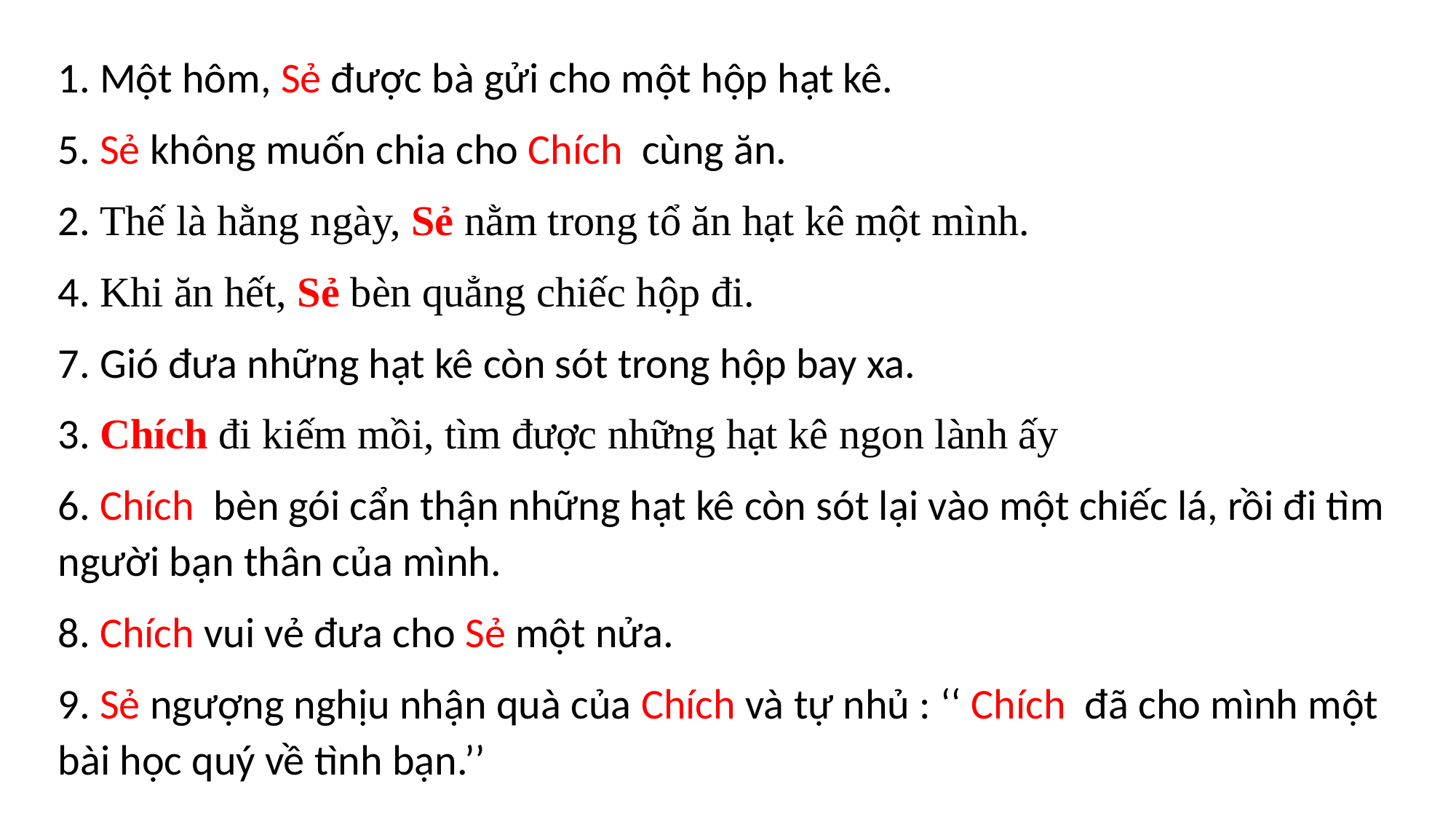

1. Một hôm, Sẻ được bà gửi cho một hộp hạt kê.
5. Sẻ không muốn chia cho Chích  cùng ăn.
2. Thế là hằng ngày, Sẻ nằm trong tổ ăn hạt kê một mình.
4. Khi ăn hết, Sẻ bèn quẳng chiếc hộp đi.
7. Gió đưa những hạt kê còn sót trong hộp bay xa.
3. Chích đi kiếm mồi, tìm được những hạt kê ngon lành ấy
6. Chích  bèn gói cẩn thận những hạt kê còn sót lại vào một chiếc lá, rồi đi tìm người bạn thân của mình.
8. Chích vui vẻ đưa cho Sẻ một nửa.
9. Sẻ ngượng nghịu nhận quà của Chích và tự nhủ : ‘‘ Chích  đã cho mình một bài học quý về tình bạn.’’